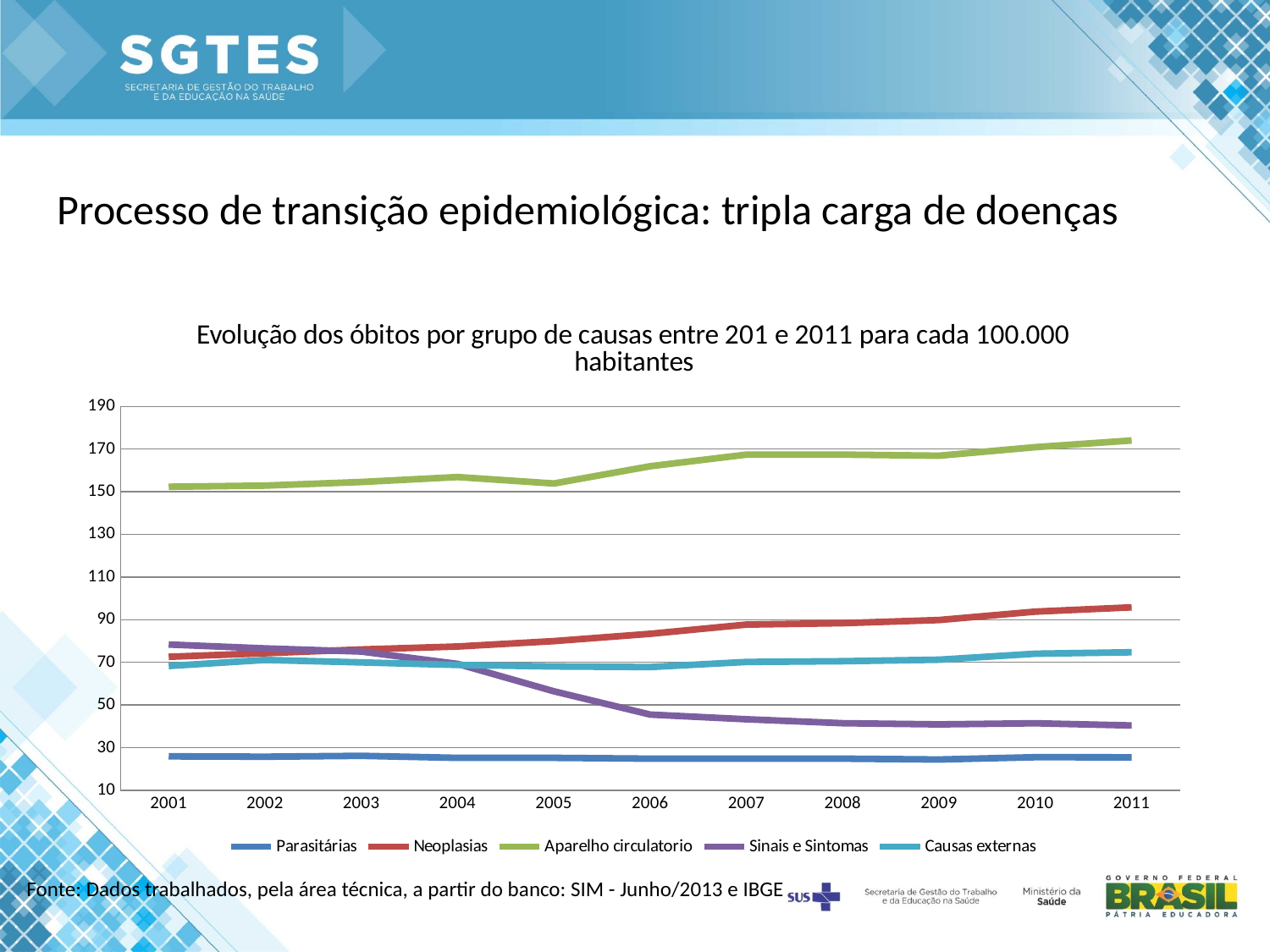

Processo de transição epidemiológica: tripla carga de doenças

### Chart: Evolução dos óbitos por grupo de causas entre 201 e 2011 para cada 100.000 habitantes

| Category | Parasitárias | Neoplasias | Aparelho circulatorio | Sinais e Sintomas | Causas externas |
|---|---|---|---|---|---|
| 2001.0 | 25.91744404786505 | 72.57789280192894 | 152.334450049275 | 78.34866887489925 | 68.2875168634804 |
| 2002.0 | 25.74485366336344 | 74.28609123959174 | 152.8663317623432 | 76.5204918933974 | 71.1142959496306 |
| 2003.0 | 26.16194043812738 | 76.04110775670351 | 154.5749865762667 | 75.05847312135535 | 69.9739890732046 |
| 2004.0 | 25.22510281691108 | 77.41557840317058 | 156.874321845437 | 69.26659913538101 | 68.77590909499438 |
| 2005.0 | 25.20736516339963 | 79.95579904698045 | 153.8730800585657 | 56.42773043847003 | 68.07801995505964 |
| 2006.0 | 24.83796134853414 | 83.3589610336984 | 161.9382609128734 | 45.5034236069815 | 67.78959095277553 |
| 2007.0 | 24.89531858454036 | 87.70068987383581 | 167.4058148760395 | 43.30147519448955 | 70.18087638259988 |
| 2008.0 | 24.85275072179457 | 88.3637537281631 | 167.3974418205723 | 41.44973029090745 | 70.51896819589415 |
| 2009.0 | 24.454493189114 | 89.84018519787887 | 166.8865640747276 | 40.903523551906 | 71.21890740455385 |
| 2010.0 | 25.5200086462366 | 93.77888826967428 | 170.8962386909923 | 41.43600047928846 | 74.03817197695521 |
| 2011.0 | 25.47519577822325 | 95.78785890811623 | 174.0338085357391 | 40.39104272176651 | 74.7201022737961 |
| Fonte: Dados trabalhados, pela área técnica, a partir do banco: SIM - Junho/2013 e IBGE |
| --- |